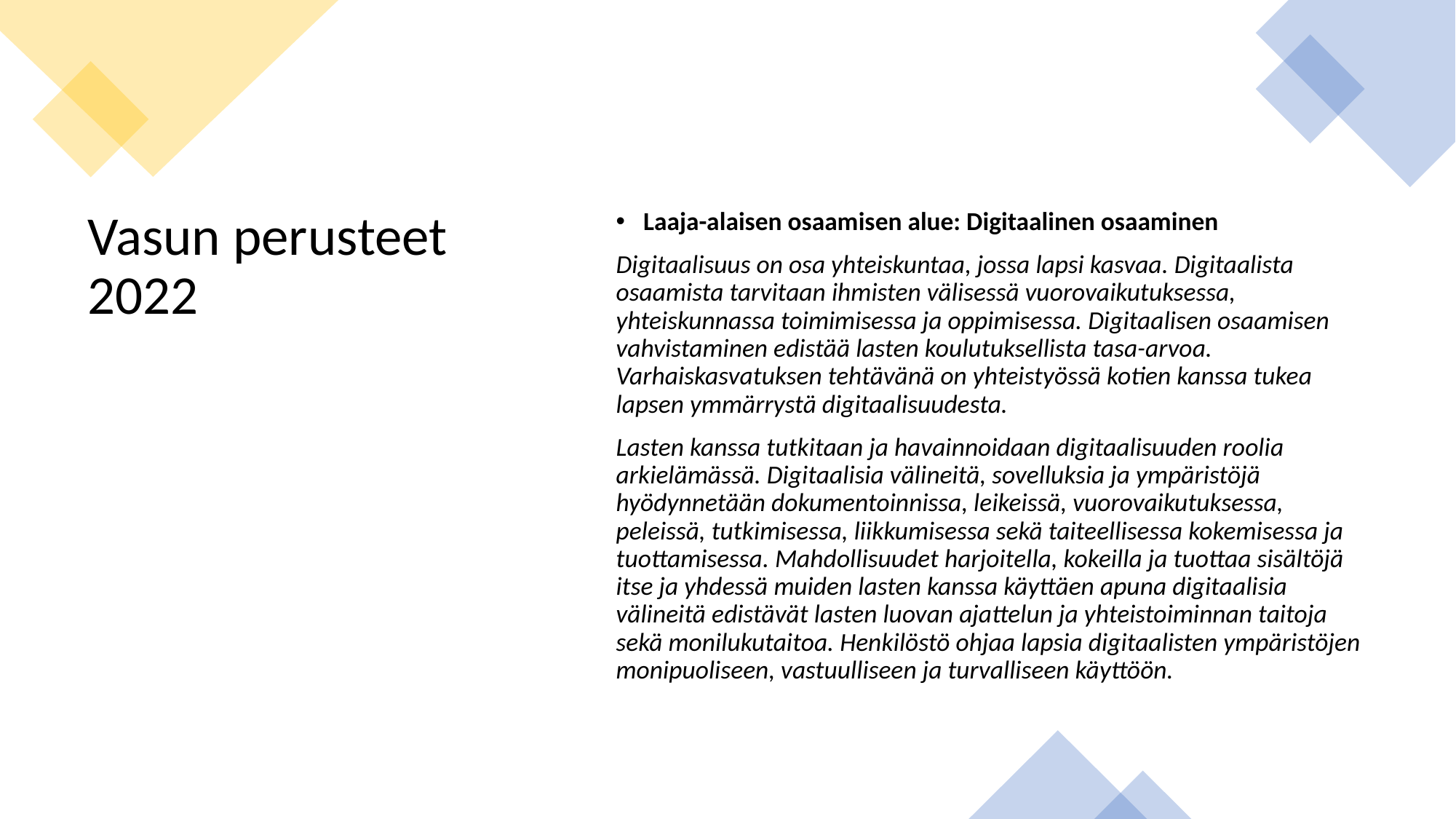

Laaja-alaisen osaamisen alue: Digitaalinen osaaminen
Digitaalisuus on osa yhteiskuntaa, jossa lapsi kasvaa. Digitaalista osaamista tarvitaan ihmisten välisessä vuorovaikutuksessa, yhteiskunnassa toimimisessa ja oppimisessa. Digitaalisen osaamisen vahvistaminen edistää lasten koulutuksellista tasa-arvoa. Varhaiskasvatuksen tehtävänä on yhteistyössä kotien kanssa tukea lapsen ymmärrystä digitaalisuudesta.
Lasten kanssa tutkitaan ja havainnoidaan digitaalisuuden roolia arkielämässä. Digitaalisia välineitä, sovelluksia ja ympäristöjä hyödynnetään dokumentoinnissa, leikeissä, vuorovaikutuksessa, peleissä, tutkimisessa, liikkumisessa sekä taiteellisessa kokemisessa ja tuottamisessa. Mahdollisuudet harjoitella, kokeilla ja tuottaa sisältöjä itse ja yhdessä muiden lasten kanssa käyttäen apuna digitaalisia välineitä edistävät lasten luovan ajattelun ja yhteistoiminnan taitoja sekä monilukutaitoa. Henkilöstö ohjaa lapsia digitaalisten ympäristöjen monipuoliseen, vastuulliseen ja turvalliseen käyttöön.

# Vasun perusteet 2022